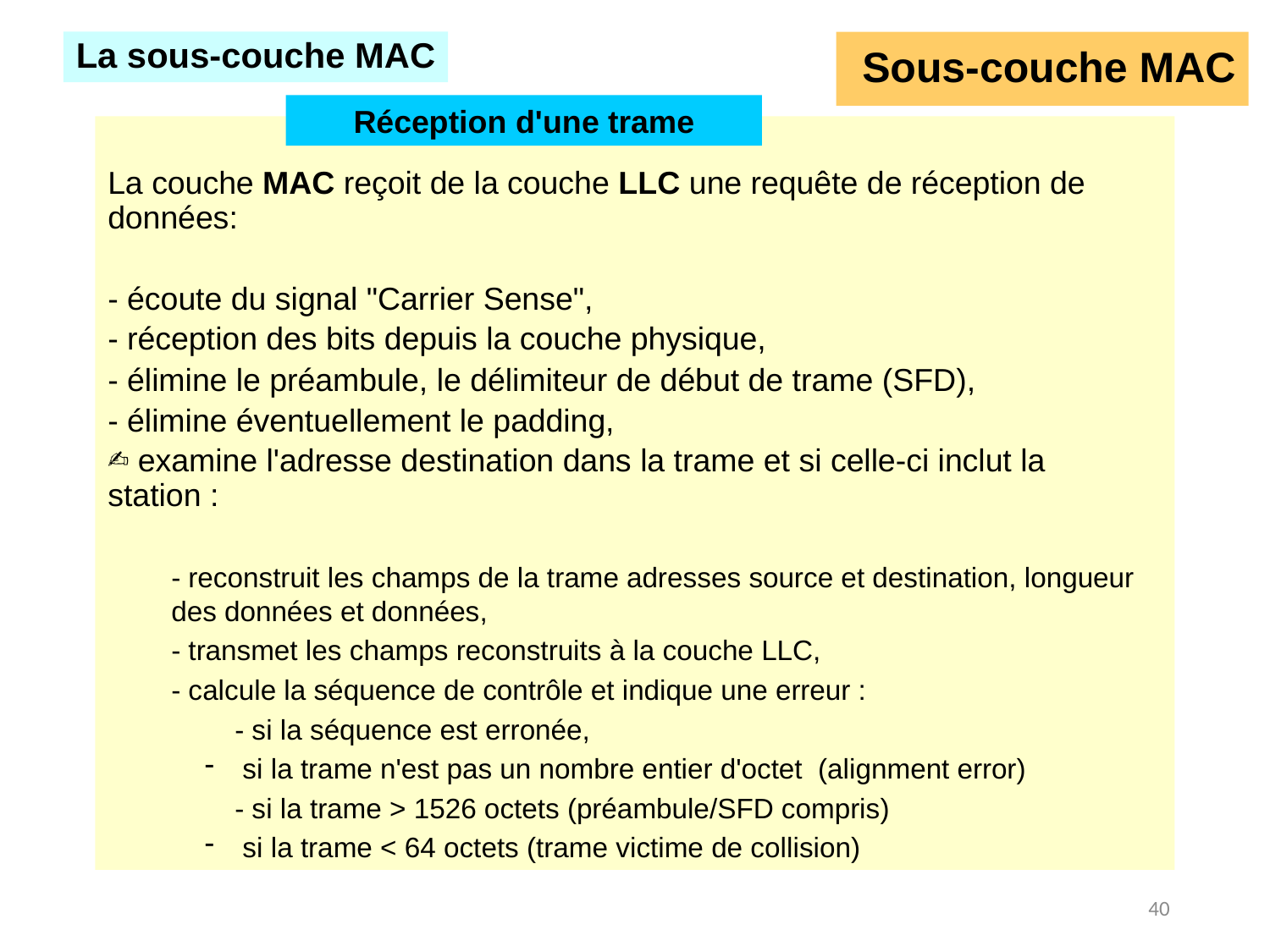

La sous-couche MAC
# Sous-couche MAC
Réception d'une trame

La couche MAC reçoit de la couche LLC une requête de réception de données:

- écoute du signal "Carrier Sense",
- réception des bits depuis la couche physique,
- élimine le préambule, le délimiteur de début de trame (SFD),
- élimine éventuellement le padding,
 examine l'adresse destination dans la trame et si celle-ci inclut la station :

- reconstruit les champs de la trame adresses source et destination, longueur des données et données,
- transmet les champs reconstruits à la couche LLC,
- calcule la séquence de contrôle et indique une erreur :
- si la séquence est erronée,
 si la trame n'est pas un nombre entier d'octet  (alignment error)
- si la trame > 1526 octets (préambule/SFD compris)
 si la trame < 64 octets (trame victime de collision)
40